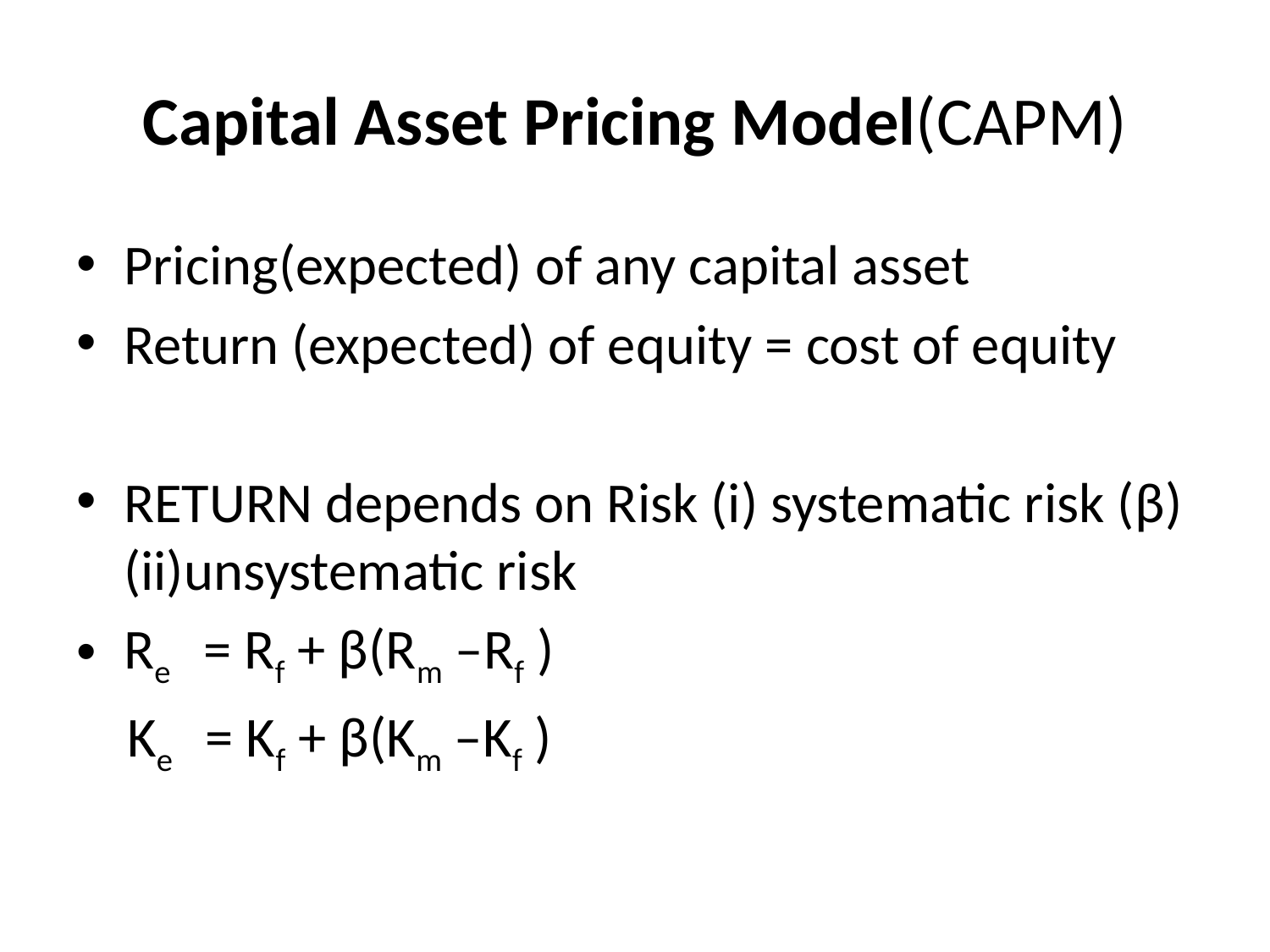

# Capital Asset Pricing Model(CAPM)
Pricing(expected) of any capital asset
Return (expected) of equity = cost of equity

RETURN depends on Risk (i) systematic risk (β) (ii)unsystematic risk
Re   = Rf + β(Rm –Rf )
    Ke   = Kf + β(Km –Kf )